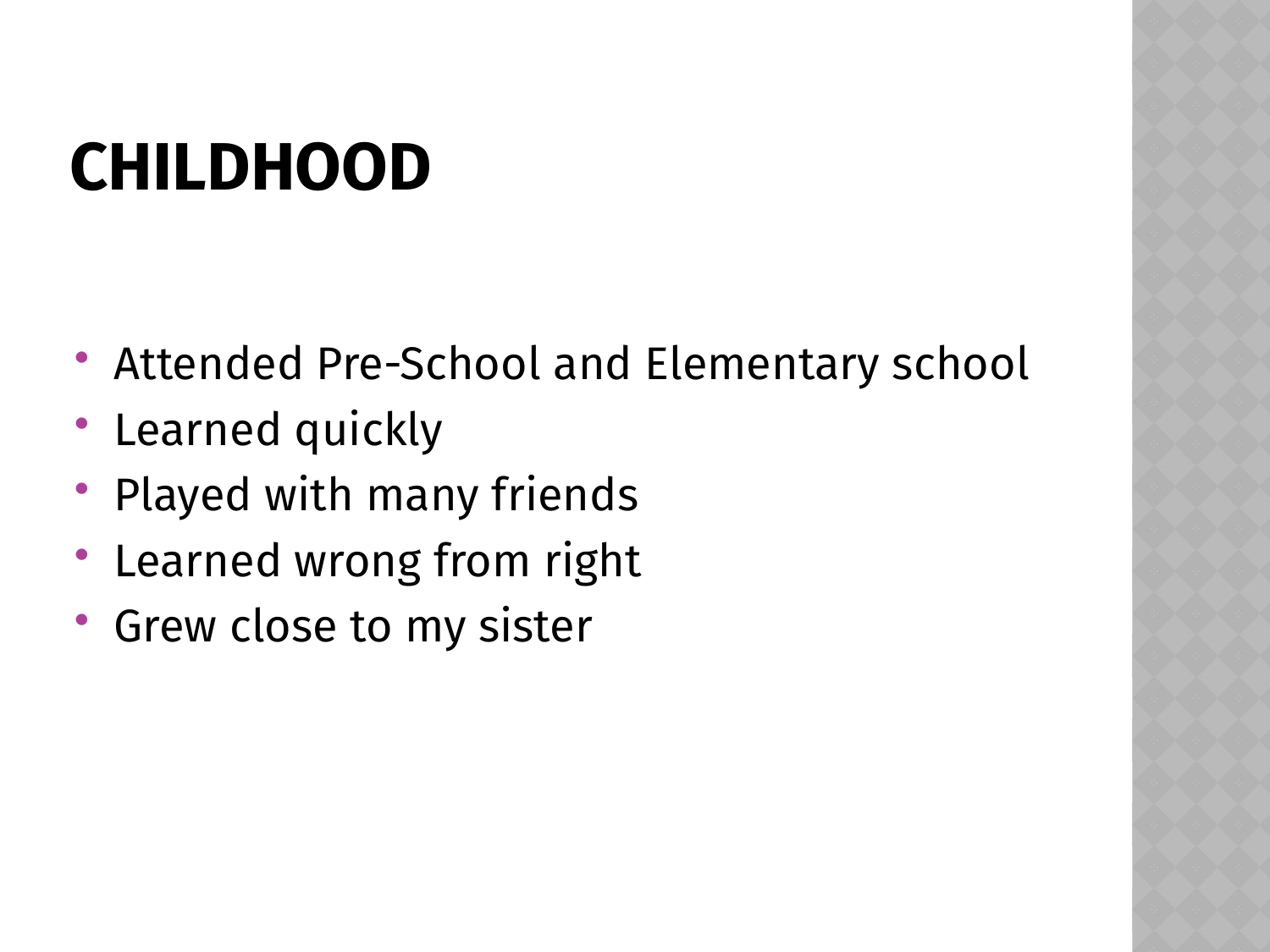

# Childhood
Attended Pre-School and Elementary school
Learned quickly
Played with many friends
Learned wrong from right
Grew close to my sister